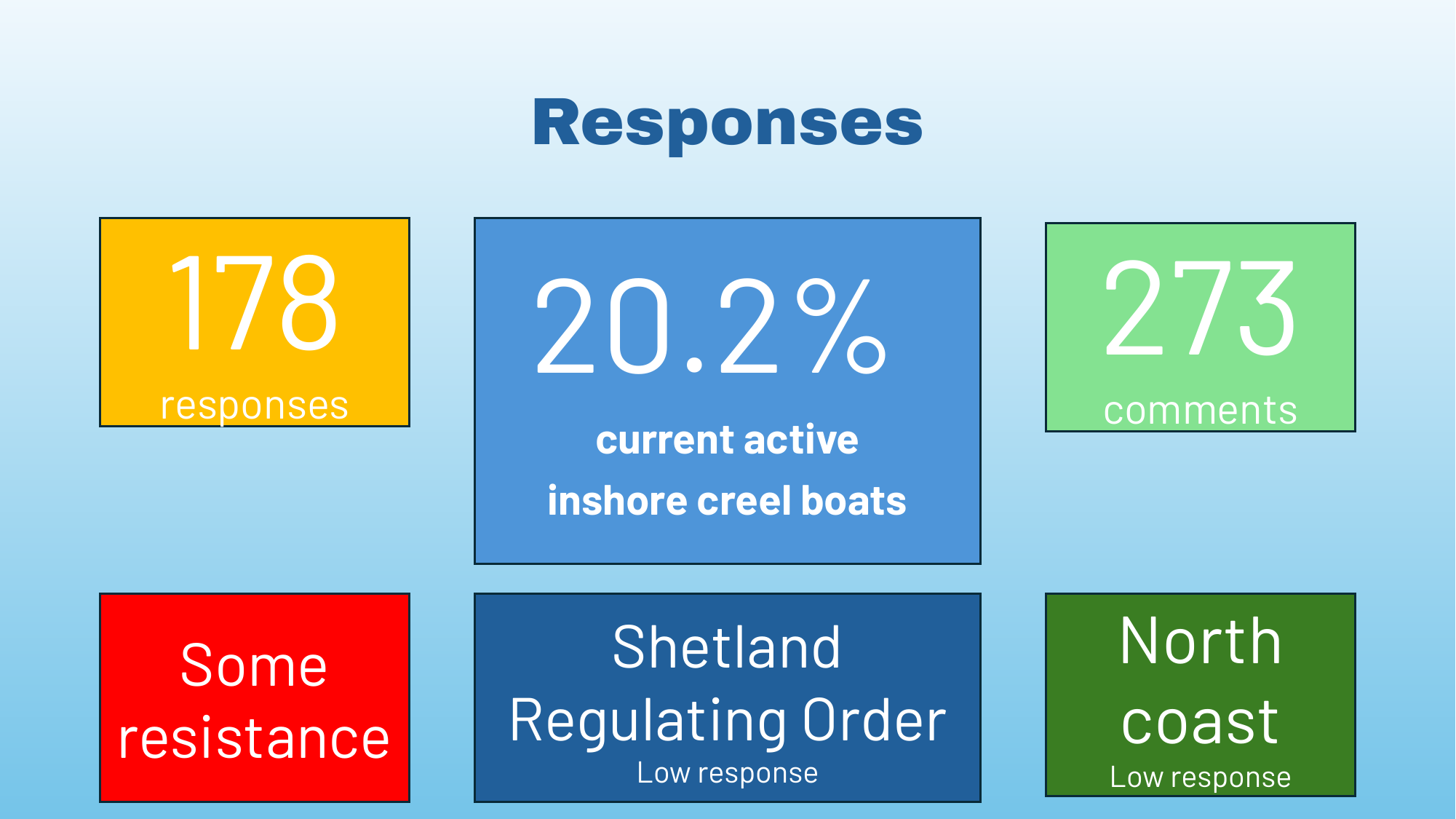

# Responses
178 responses
20.2%
 current active
inshore creel boats
273 comments
Some resistance
Shetland
Regulating Order
Low response
North coast
Low response